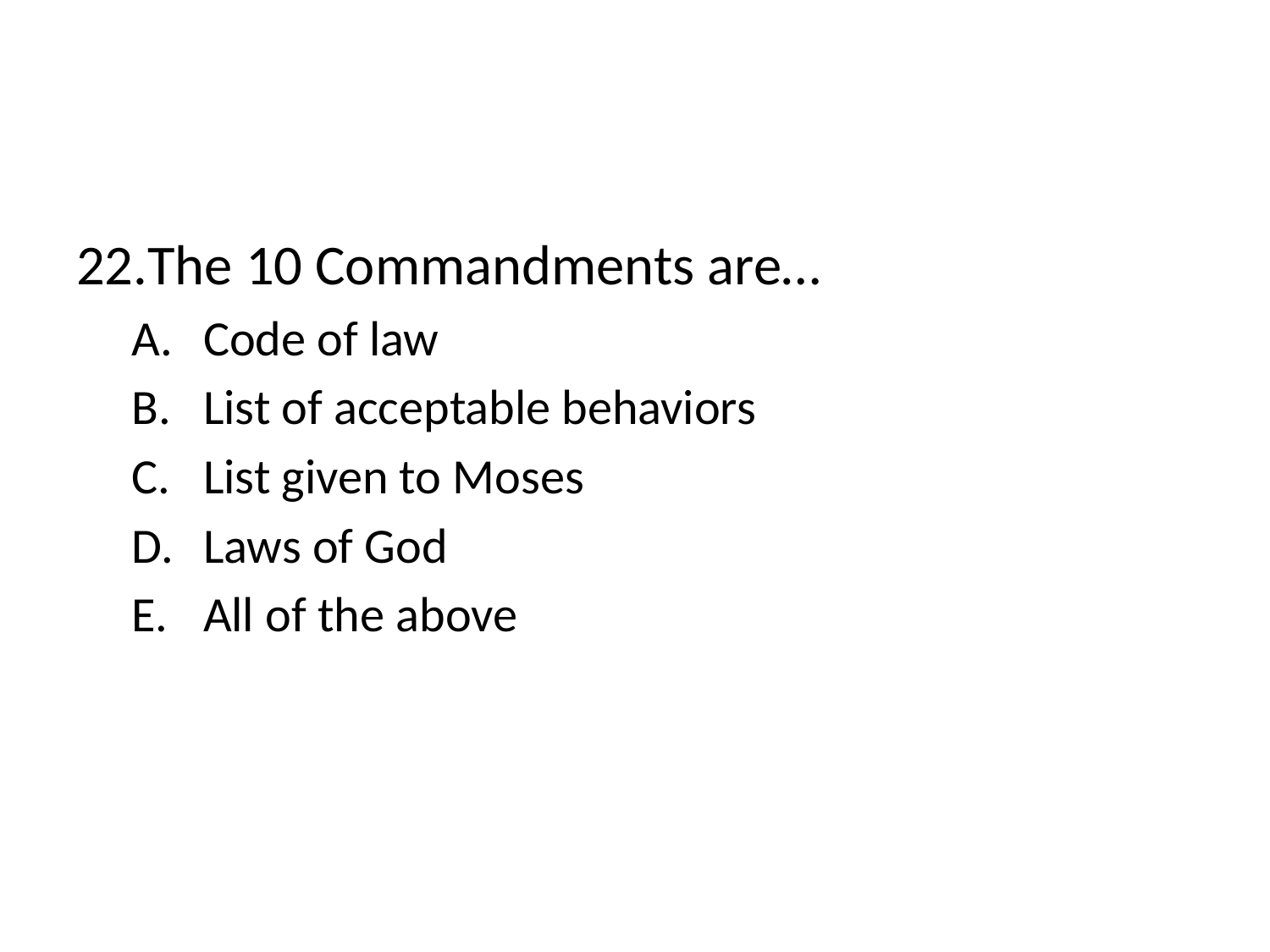

#
The 10 Commandments are…
Code of law
List of acceptable behaviors
List given to Moses
Laws of God
All of the above